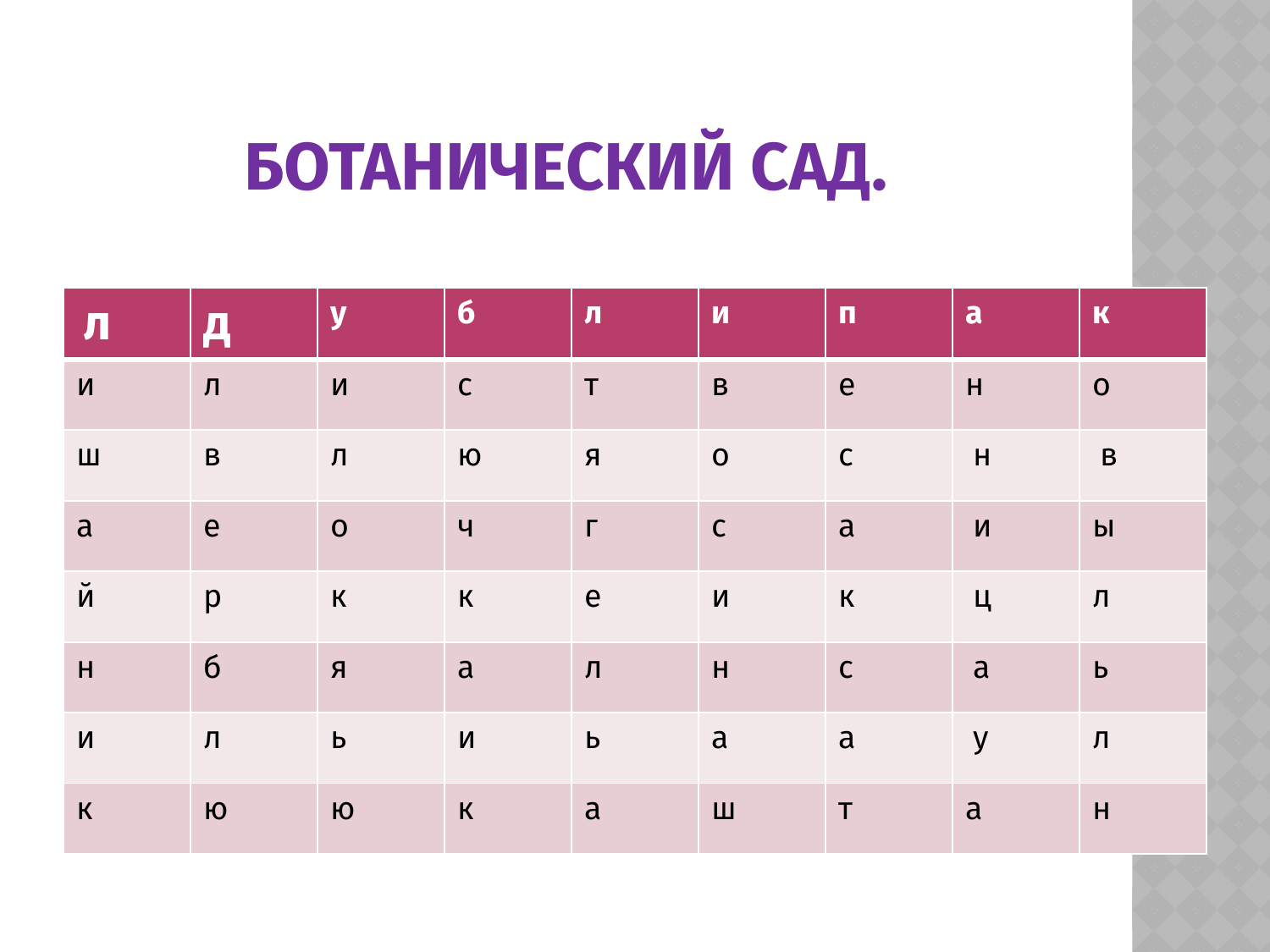

# Ботанический сад.
| л | д | у | б | л | и | п | а | к |
| --- | --- | --- | --- | --- | --- | --- | --- | --- |
| и | л | и | с | т | в | е | н | о |
| ш | в | л | ю | я | о | с | н | в |
| а | е | о | ч | г | с | а | и | ы |
| й | р | к | к | е | и | к | ц | л |
| н | б | я | а | л | н | с | а | ь |
| и | л | ь | и | ь | а | а | у | л |
| к | ю | ю | к | а | ш | т | а | н |